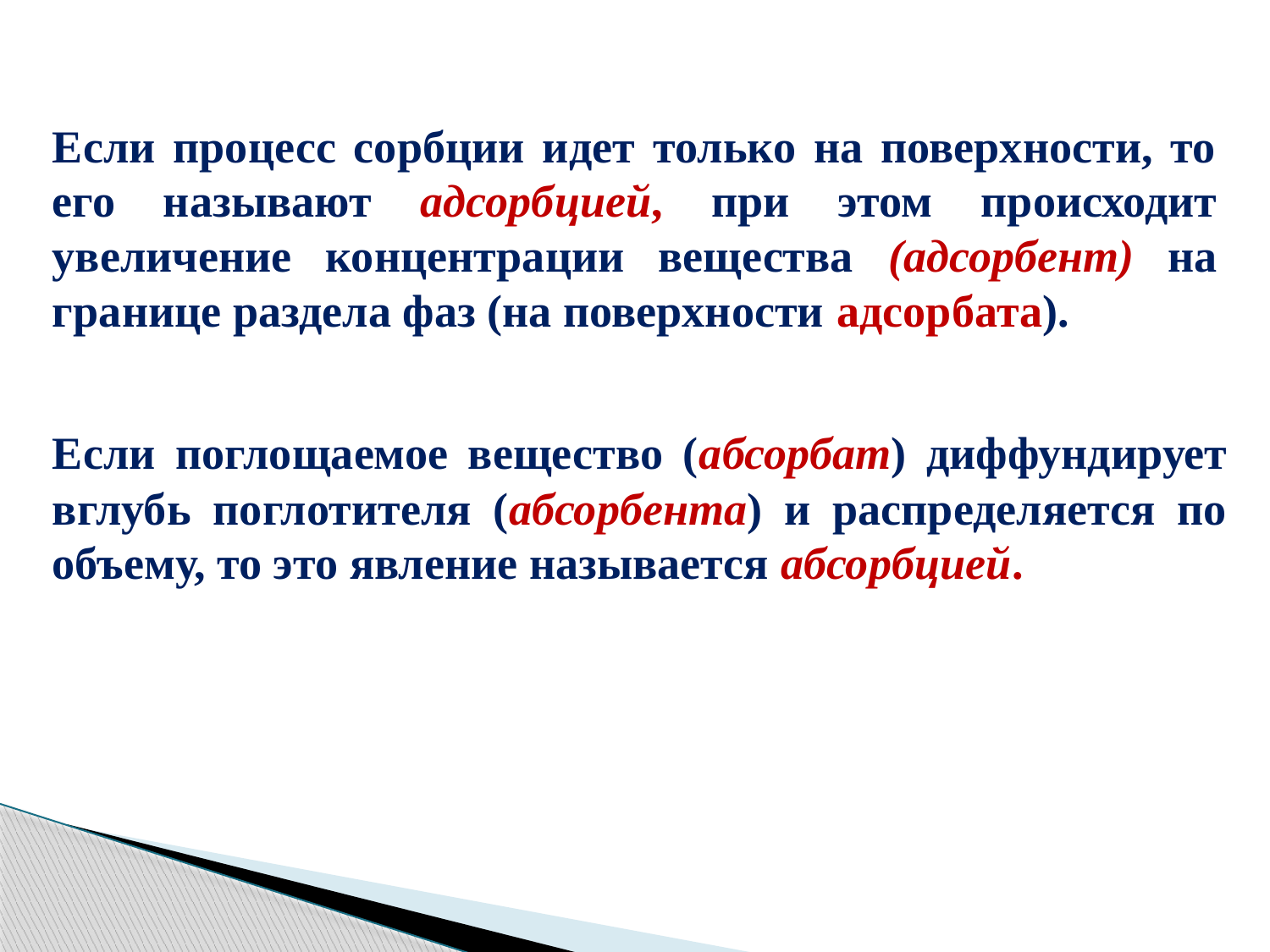

Если процесс сорбции идет только на поверхности, то его называют адсорбцией, при этом происходит увеличение концентрации вещества (адсорбент) на границе раздела фаз (на поверхности адсорбата).
Если поглощаемое вещество (абсорбат) диффундирует вглубь поглотителя (абсорбента) и распределяется по объему, то это явление называется абсорбцией.